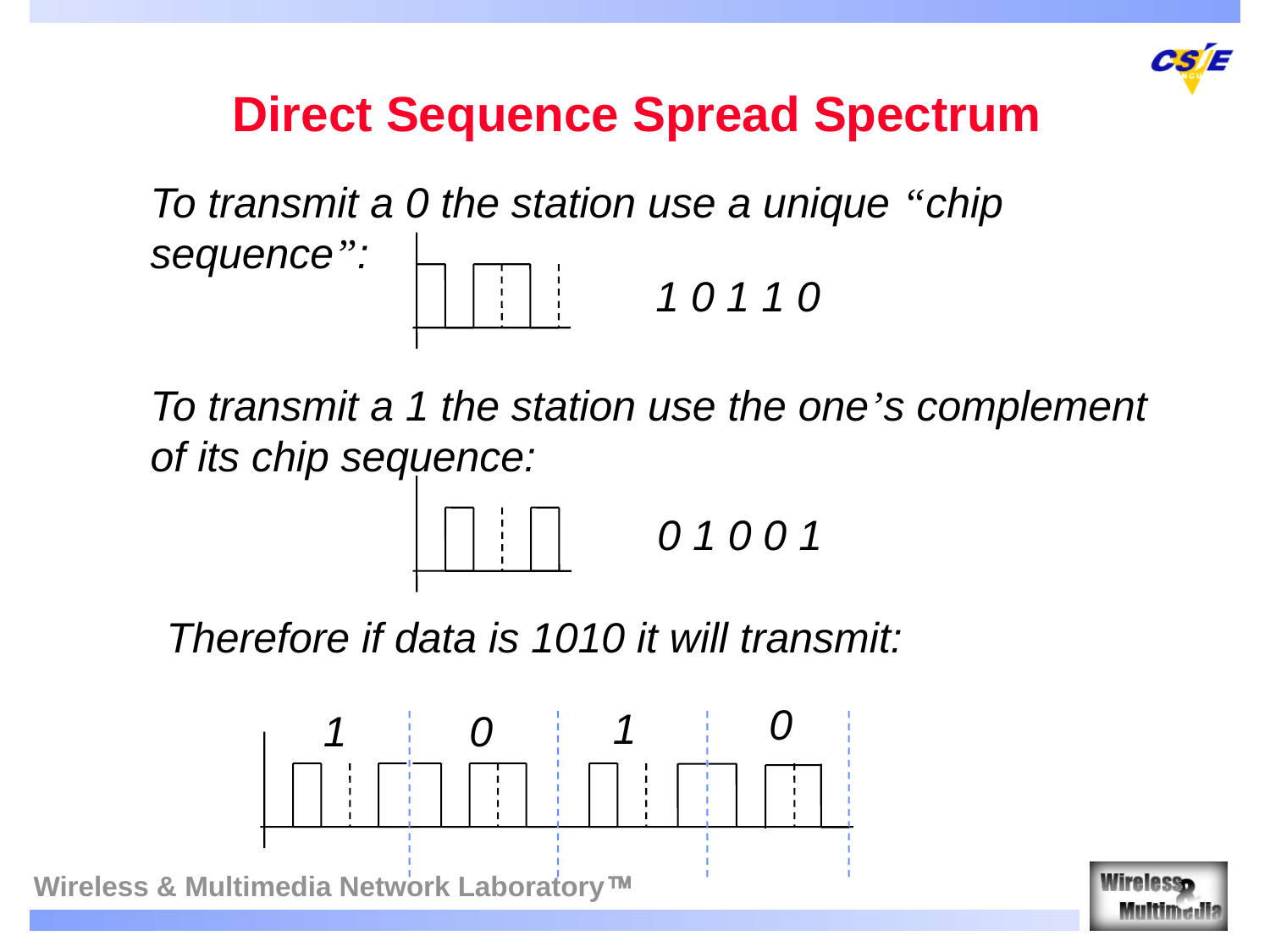

# Direct Sequence Spread Spectrum
To transmit a 0 the station use a unique “chip sequence”:

To transmit a 1 the station use the one’s complement of its chip sequence:

1 0 1 1 0

0 1 0 0 1
Therefore if data is 1010 it will transmit:
0
1
0
1